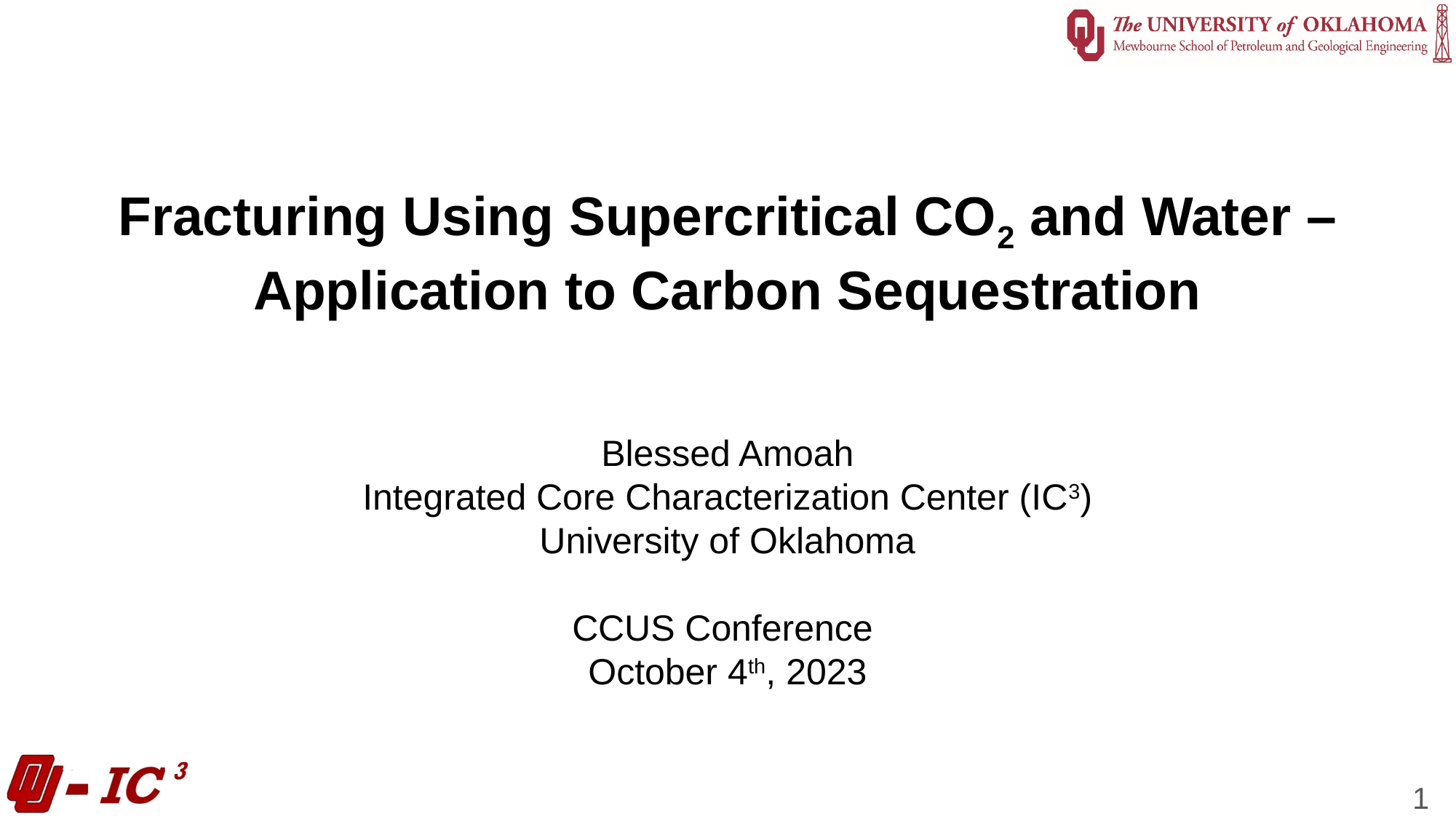

Fracturing Using Supercritical CO2 and Water – Application to Carbon Sequestration

Blessed Amoah
Integrated Core Characterization Center (IC3)
University of Oklahoma

CCUS Conference
October 4th, 2023

1